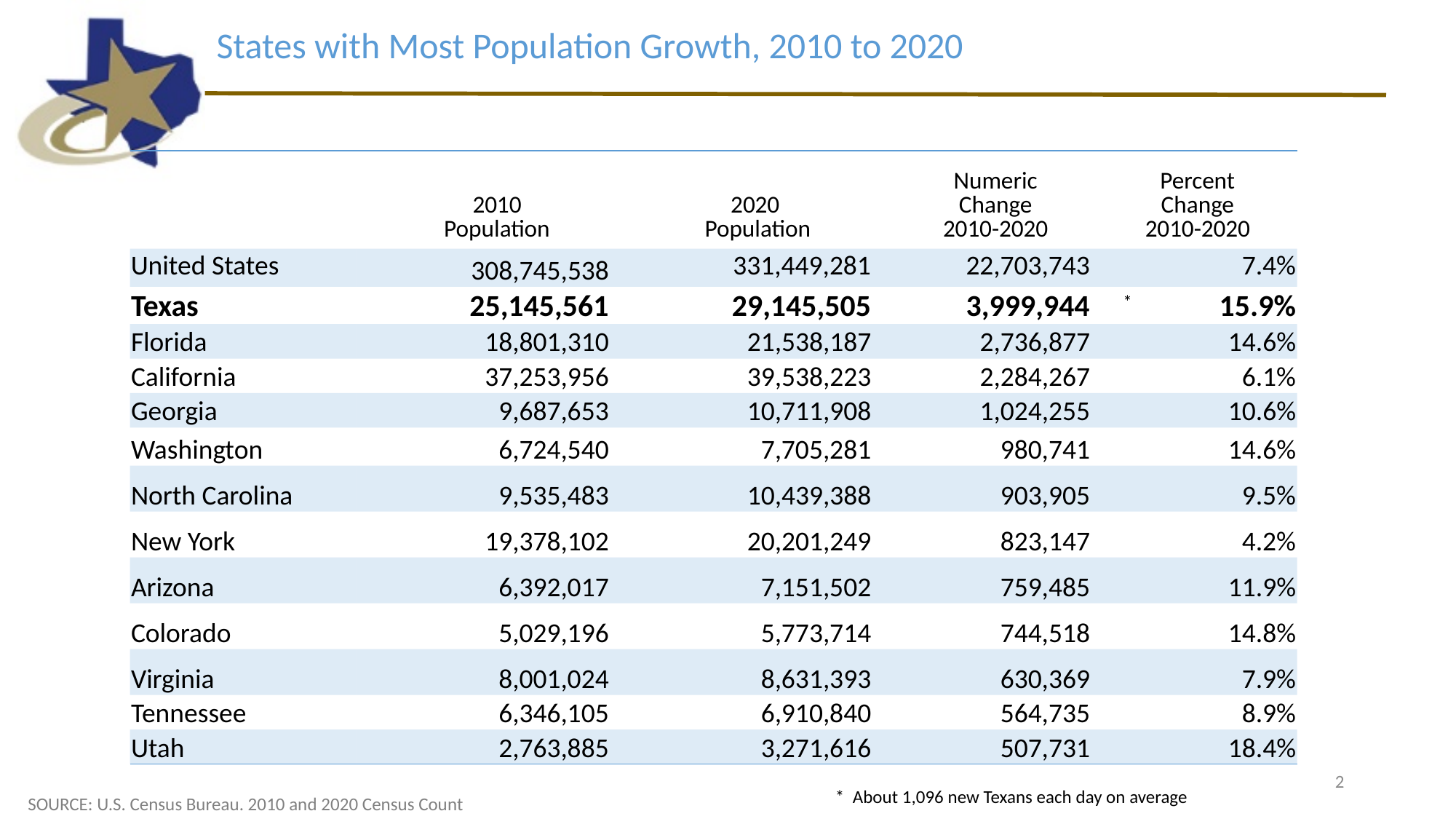

States with Most Population Growth, 2010 to 2020
|  | 2010 Population | 2020 Population | Numeric Change 2010-2020 | Percent Change 2010-2020 |
| --- | --- | --- | --- | --- |
| United States | 308,745,538 | 331,449,281 | 22,703,743 | 7.4% |
| Texas | 25,145,561 | 29,145,505 | 3,999,944 | 15.9% |
| Florida | 18,801,310 | 21,538,187 | 2,736,877 | 14.6% |
| California | 37,253,956 | 39,538,223 | 2,284,267 | 6.1% |
| Georgia | 9,687,653 | 10,711,908 | 1,024,255 | 10.6% |
| Washington | 6,724,540 | 7,705,281 | 980,741 | 14.6% |
| North Carolina | 9,535,483 | 10,439,388 | 903,905 | 9.5% |
| New York | 19,378,102 | 20,201,249 | 823,147 | 4.2% |
| Arizona | 6,392,017 | 7,151,502 | 759,485 | 11.9% |
| Colorado | 5,029,196 | 5,773,714 | 744,518 | 14.8% |
| Virginia | 8,001,024 | 8,631,393 | 630,369 | 7.9% |
| Tennessee | 6,346,105 | 6,910,840 | 564,735 | 8.9% |
| Utah | 2,763,885 | 3,271,616 | 507,731 | 18.4% |
*
2
*  About 1,096 new Texans each day on average
SOURCE: U.S. Census Bureau. 2010 and 2020 Census Count